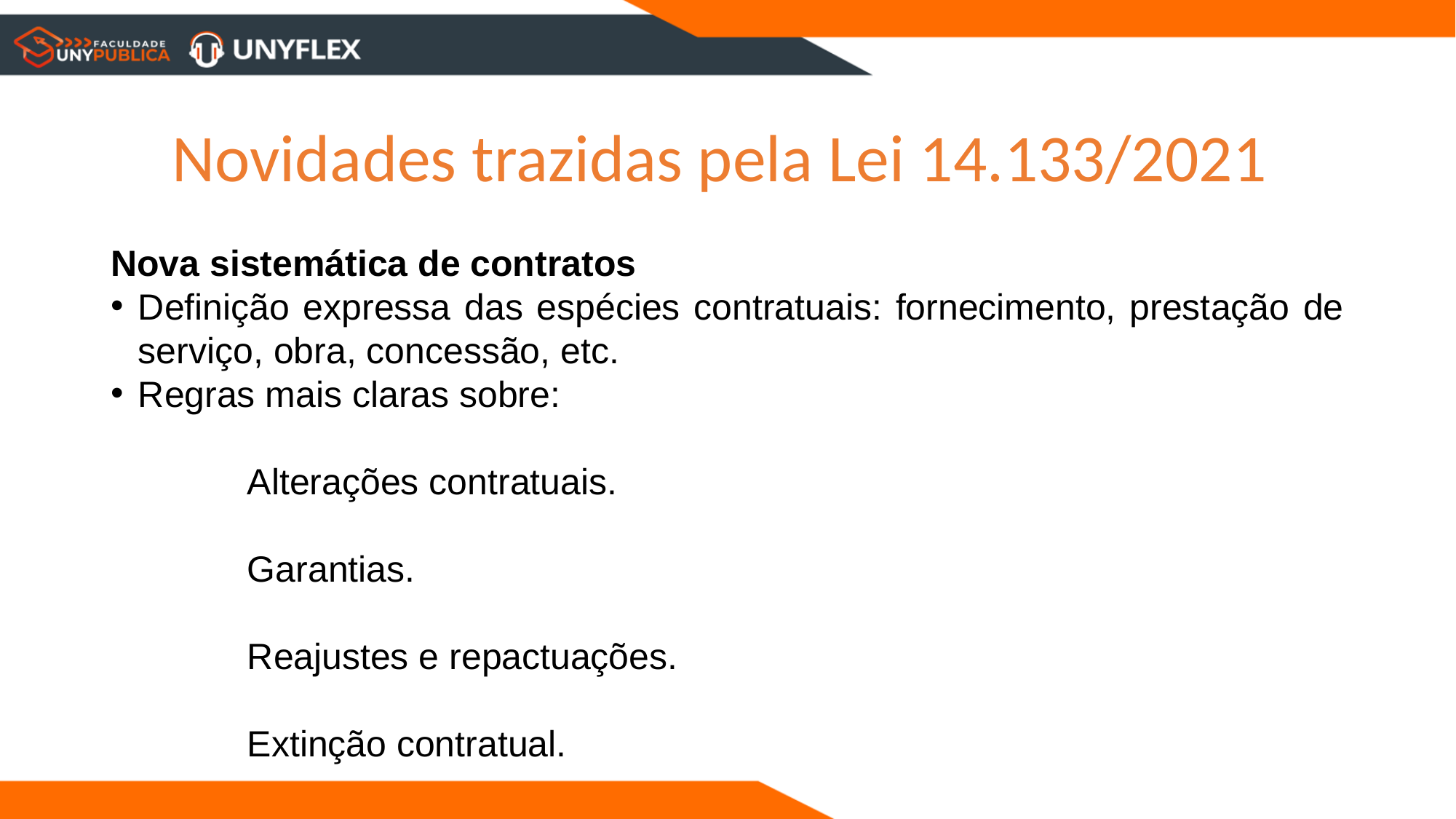

Novidades trazidas pela Lei 14.133/2021
Nova sistemática de contratos
Definição expressa das espécies contratuais: fornecimento, prestação de serviço, obra, concessão, etc.
Regras mais claras sobre:

		Alterações contratuais.

		Garantias.

		Reajustes e repactuações.

		Extinção contratual.